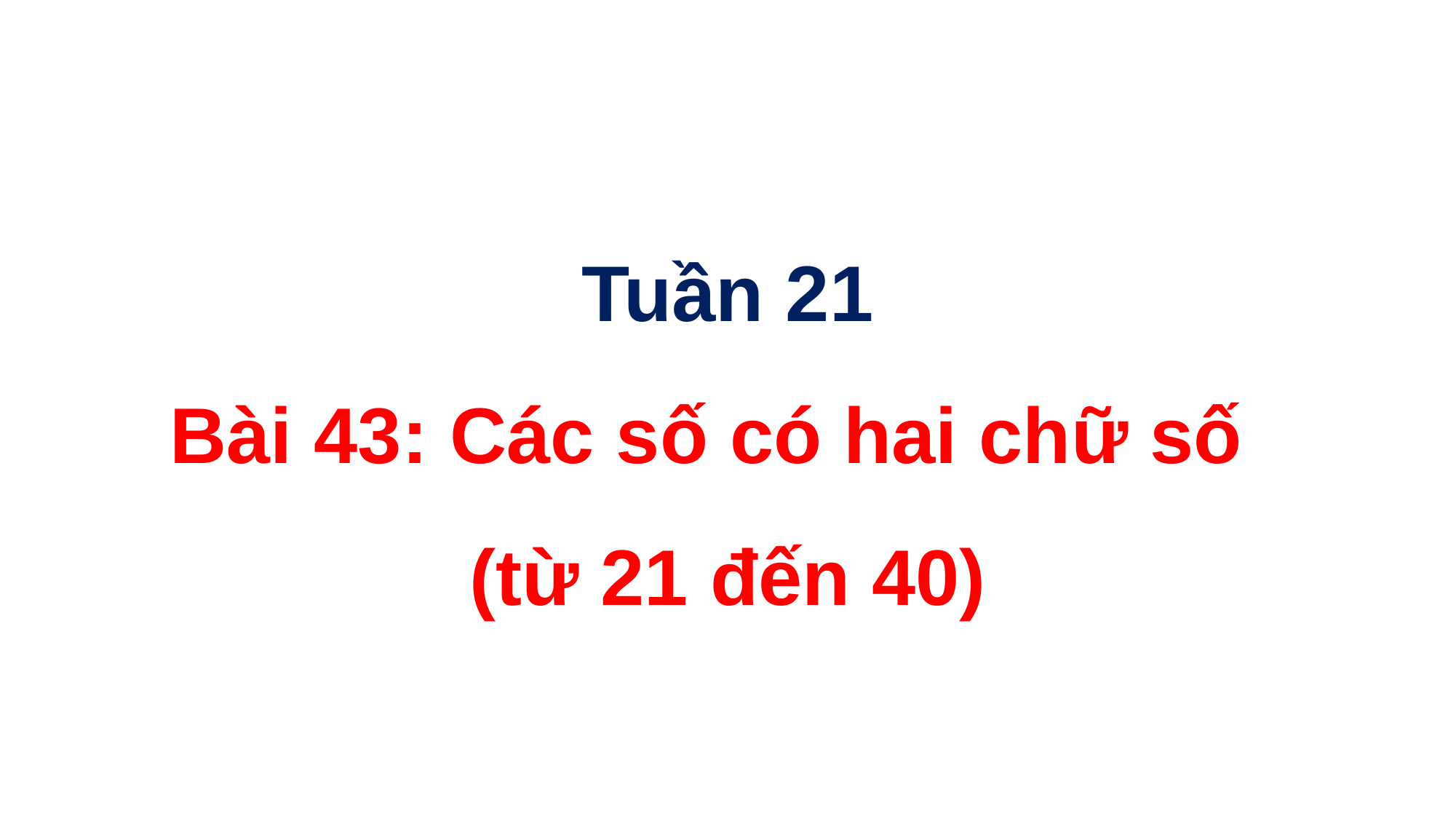

TOÁN 1
Tuần 21
Bài 43: Các số có hai chữ số
(từ 21 đến 40)